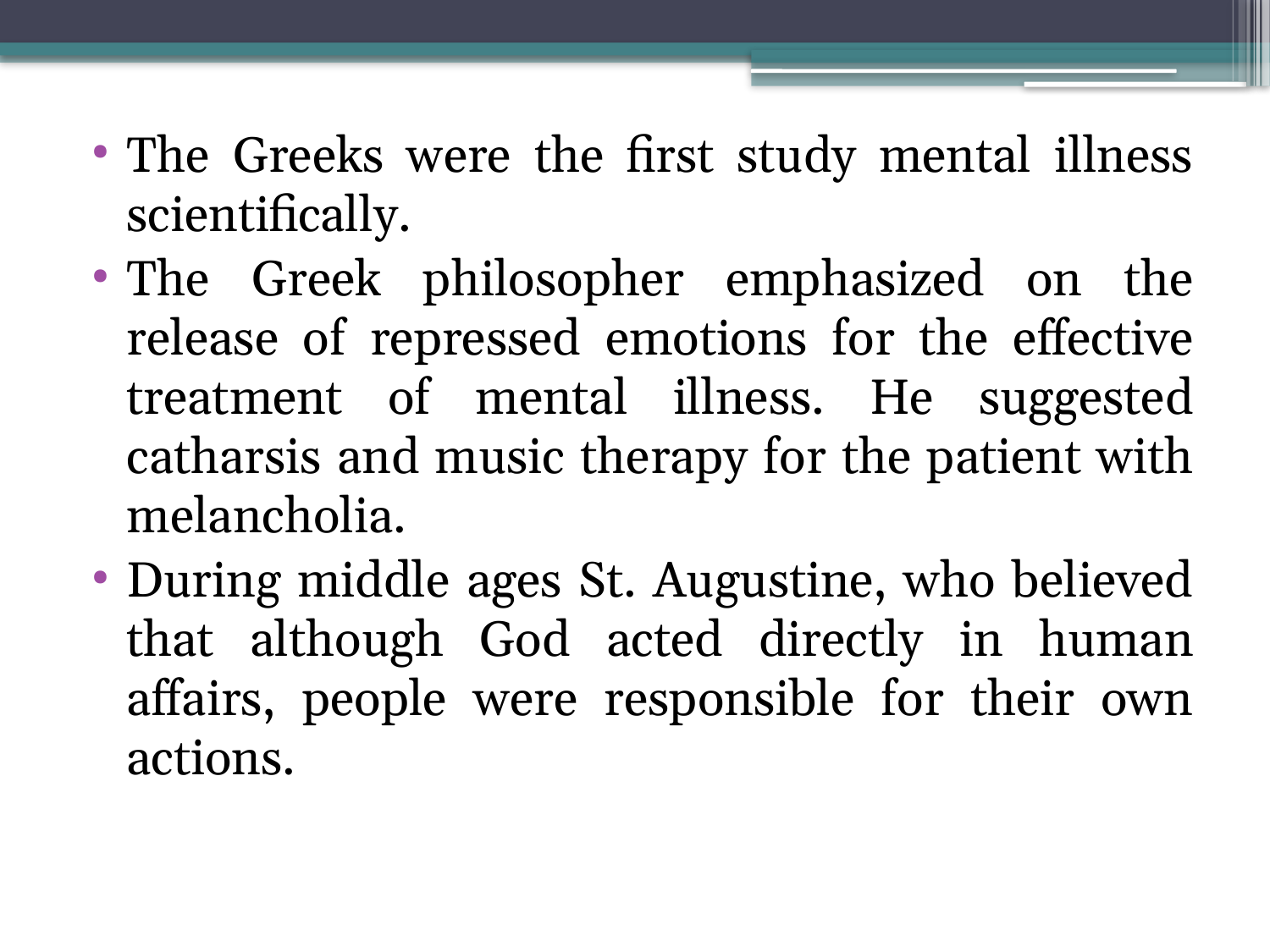

The Greeks were the first study mental illness scientifically.
The Greek philosopher emphasized on the release of repressed emotions for the effective treatment of mental illness. He suggested catharsis and music therapy for the patient with melancholia.
During middle ages St. Augustine, who believed that although God acted directly in human affairs, people were responsible for their own actions.